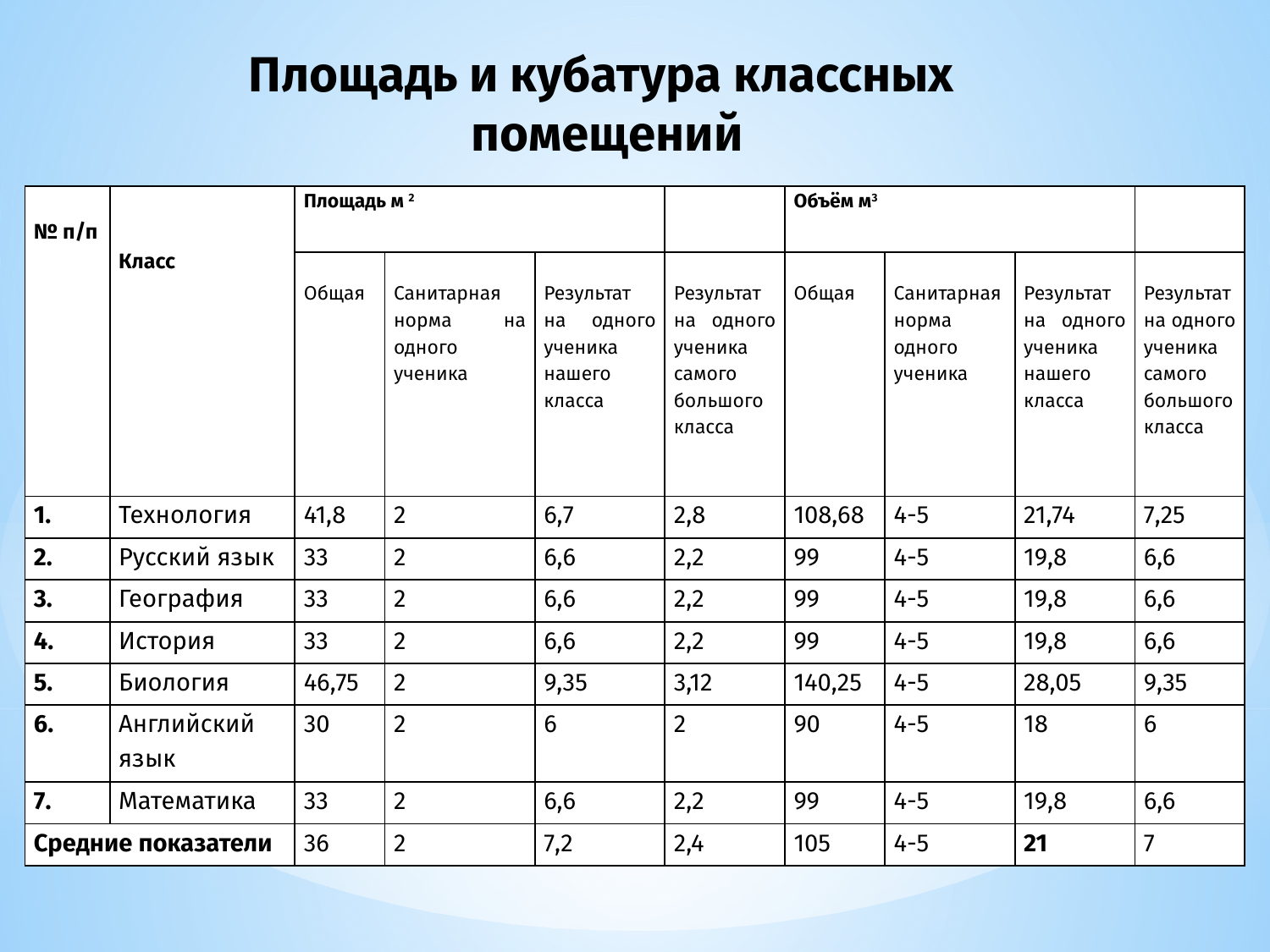

# Площадь и кубатура классных  помещений
| № п/п | Класс | Площадь м 2 |  |  |  | Объём м3 |  |  |  |
| --- | --- | --- | --- | --- | --- | --- | --- | --- | --- |
|  |  | Общая | Санитарная норма на одного ученика | Результат на одного ученика нашего класса | Результат на одного ученика самого большого класса | Общая | Санитарная норма одного ученика | Результат на одного ученика нашего класса | Результат на одного ученика самого большого класса |
| 1. | Технология | 41,8 | 2 | 6,7 | 2,8 | 108,68 | 4-5 | 21,74 | 7,25 |
| 2. | Русский язык | 33 | 2 | 6,6 | 2,2 | 99 | 4-5 | 19,8 | 6,6 |
| 3. | География | 33 | 2 | 6,6 | 2,2 | 99 | 4-5 | 19,8 | 6,6 |
| 4. | История | 33 | 2 | 6,6 | 2,2 | 99 | 4-5 | 19,8 | 6,6 |
| 5. | Биология | 46,75 | 2 | 9,35 | 3,12 | 140,25 | 4-5 | 28,05 | 9,35 |
| 6. | Английский язык | 30 | 2 | 6 | 2 | 90 | 4-5 | 18 | 6 |
| 7. | Математика | 33 | 2 | 6,6 | 2,2 | 99 | 4-5 | 19,8 | 6,6 |
| Средние показатели |  | 36 | 2 | 7,2 | 2,4 | 105 | 4-5 | 21 | 7 |